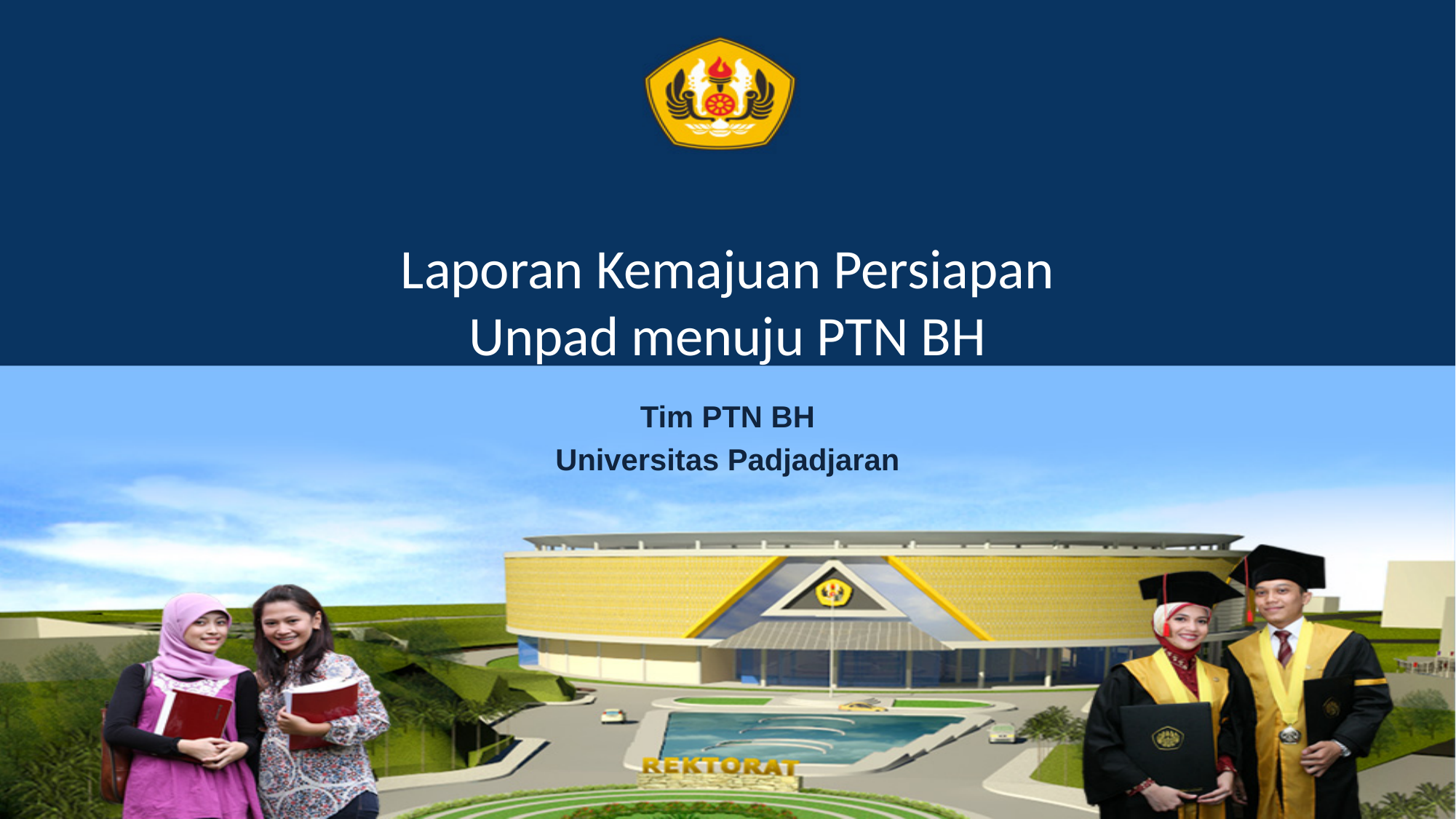

# Laporan Kemajuan Persiapan Unpad menuju PTN BH
Tim PTN BH
Universitas Padjadjaran